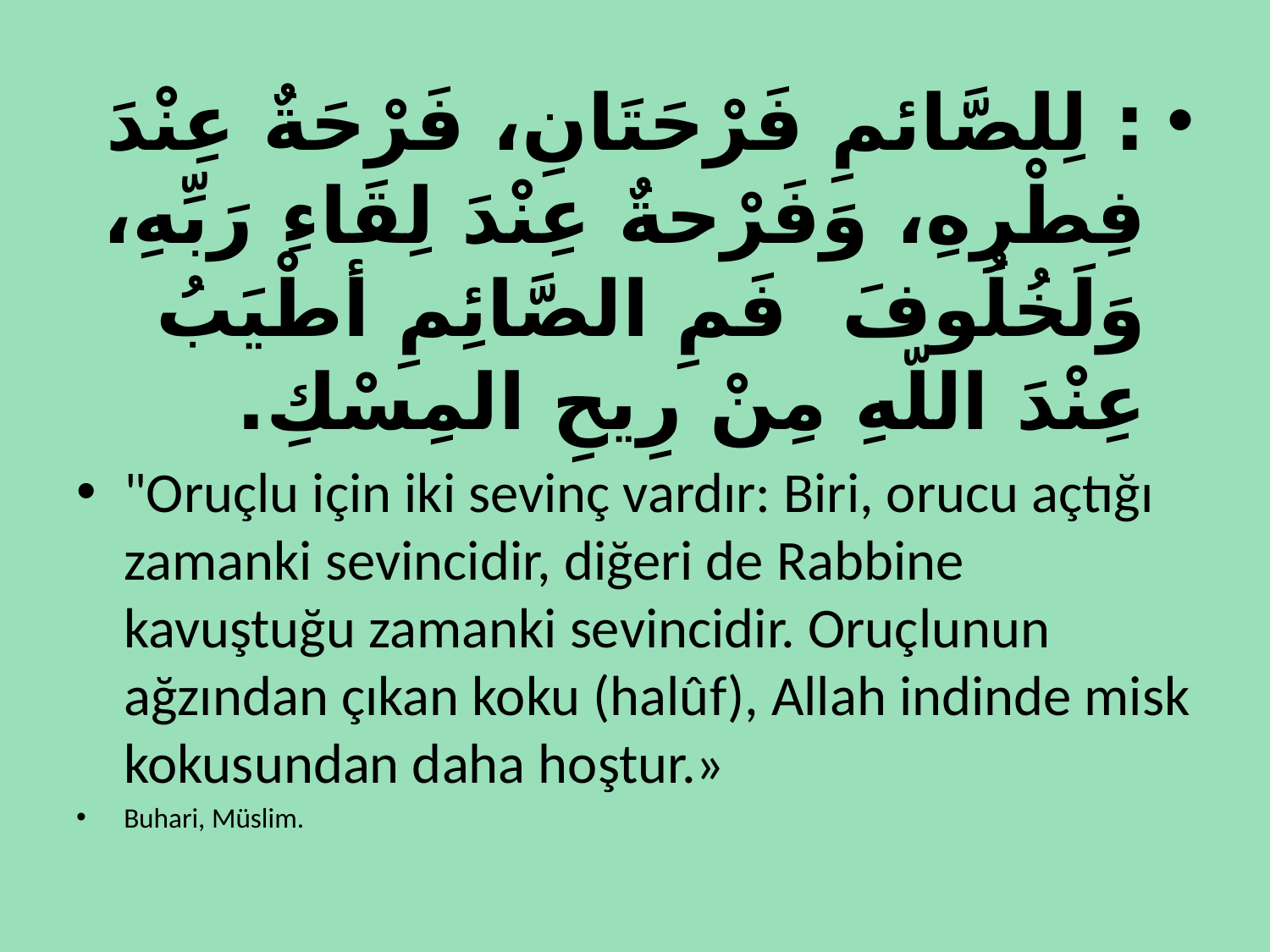

: لِلصَّائمِ فَرْحَتَانِ، فَرْحَةٌ عِنْدَ فِطْرِهِ، وَفَرْحةٌ عِنْدَ لِقَاءِ رَبِّهِ، وَلَخُلُوفَ  فَمِ الصَّائِمِ أطْيَبُ عِنْدَ اللّهِ مِنْ رِيحِ المِسْكِ.
"Oruçlu için iki sevinç vardır: Biri, orucu açtığı zamanki sevincidir, diğeri de Rabbine kavuştuğu zamanki sevincidir. Oruçlunun ağzından çıkan koku (halûf), Allah indinde misk kokusundan daha hoştur.»
Buhari, Müslim.